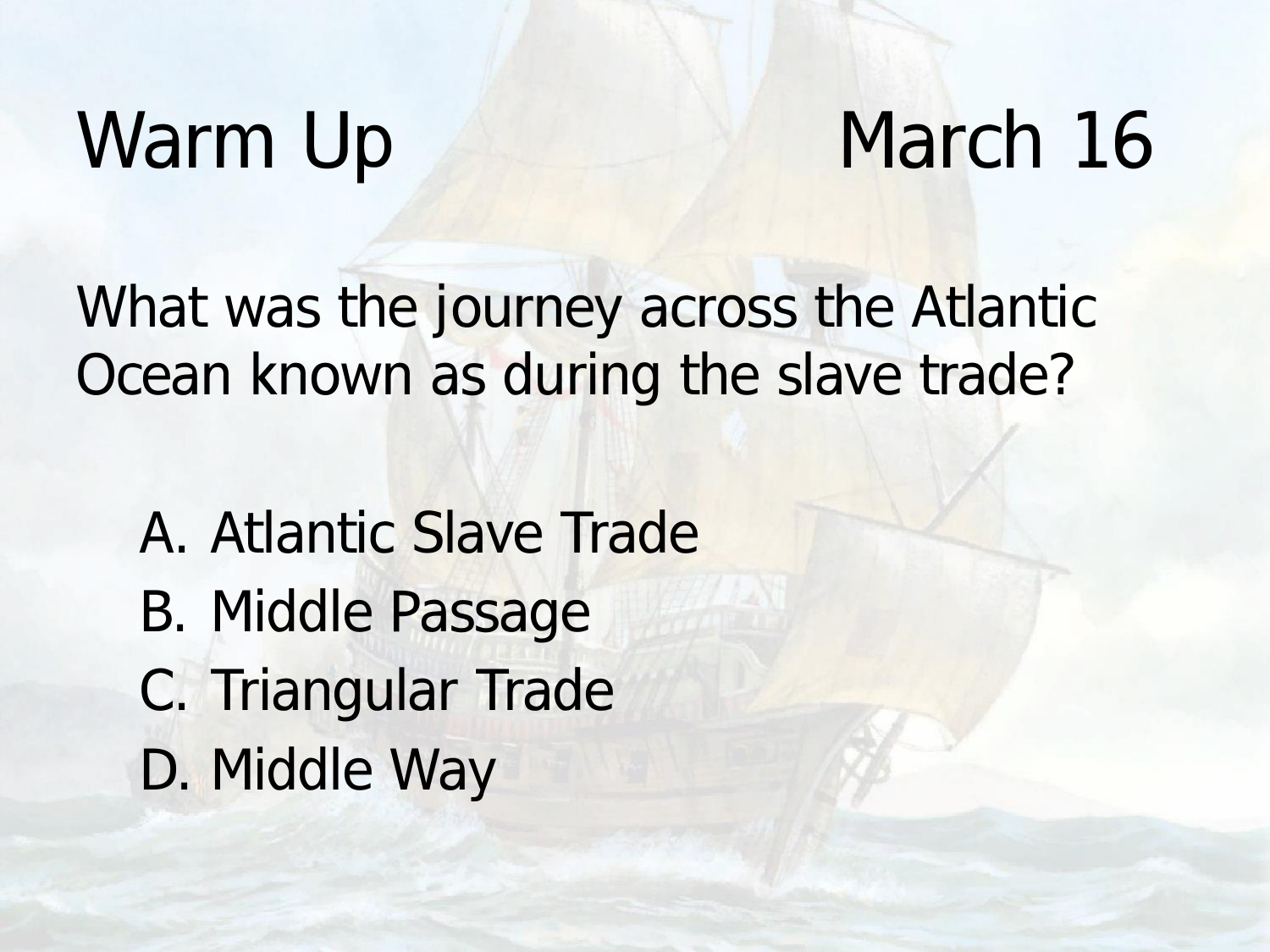

# Warm Up				March 16
What was the journey across the Atlantic Ocean known as during the slave trade?

Atlantic Slave Trade
Middle Passage
Triangular Trade
Middle Way